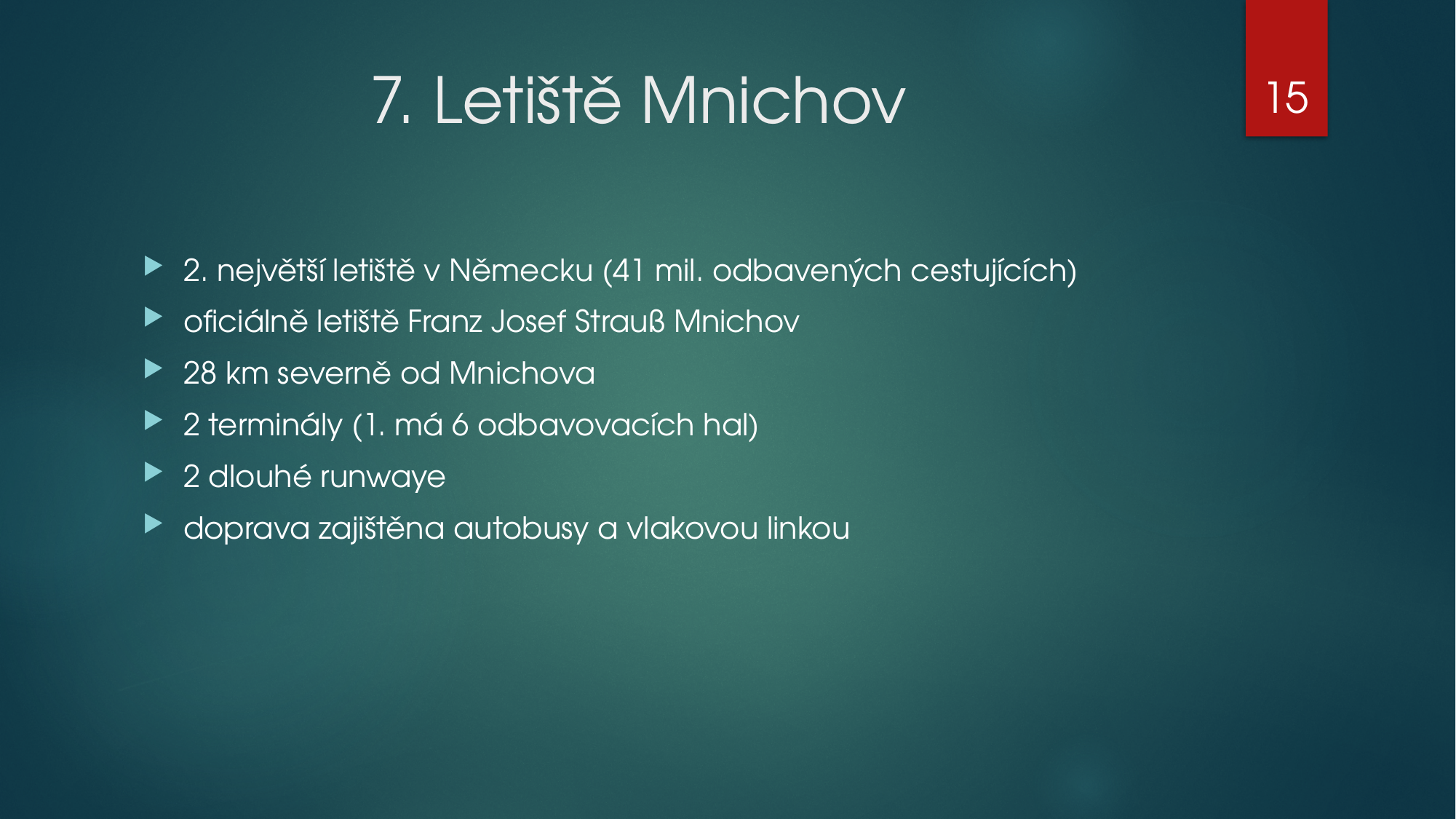

15
# 7. Letiště Mnichov
2. největší letiště v Německu (41 mil. odbavených cestujících)
oficiálně letiště Franz Josef Strauß Mnichov
28 km severně od Mnichova
2 terminály (1. má 6 odbavovacích hal)
2 dlouhé runwaye
doprava zajištěna autobusy a vlakovou linkou